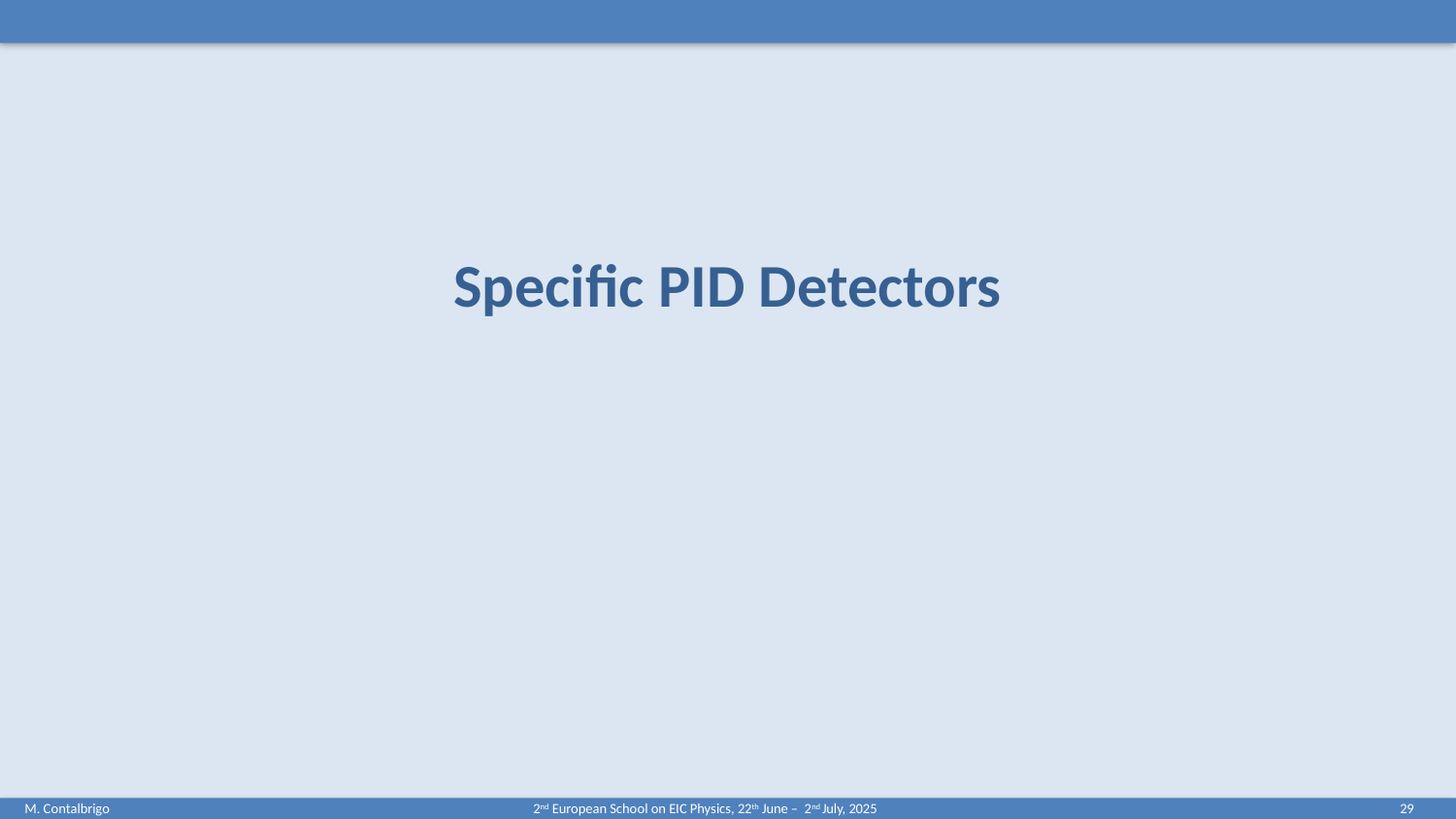

Specific PID Detectors
M. Contalbrigo
2nd European School on EIC Physics, 22th June –  2nd July, 2025
29